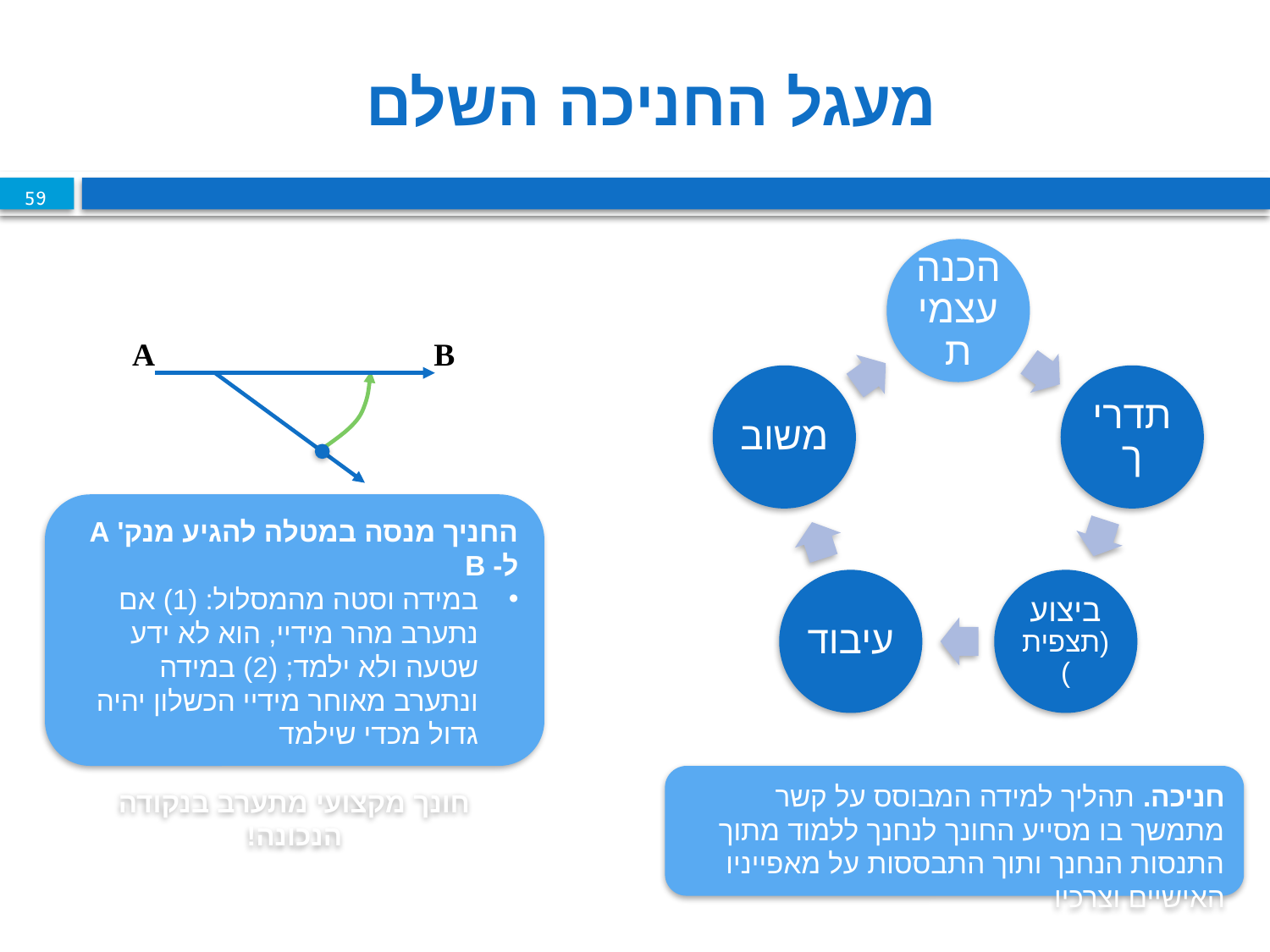

# מעגל החניכה השלם
59
הכנה עצמית

תדריך

ביצוע (תצפית)

עיבוד

משוב

A
B

החניך מנסה במטלה להגיע מנק' A ל- B
במידה וסטה מהמסלול: (1) אם נתערב מהר מידיי, הוא לא ידע שטעה ולא ילמד; (2) במידה ונתערב מאוחר מידיי הכשלון יהיה גדול מכדי שילמד

חונך מקצועי מתערב בנקודה הנכונה!
חניכה. תהליך למידה המבוסס על קשר מתמשך בו מסייע החונך לנחנך ללמוד מתוך התנסות הנחנך ותוך התבססות על מאפייניו האישיים וצרכיו